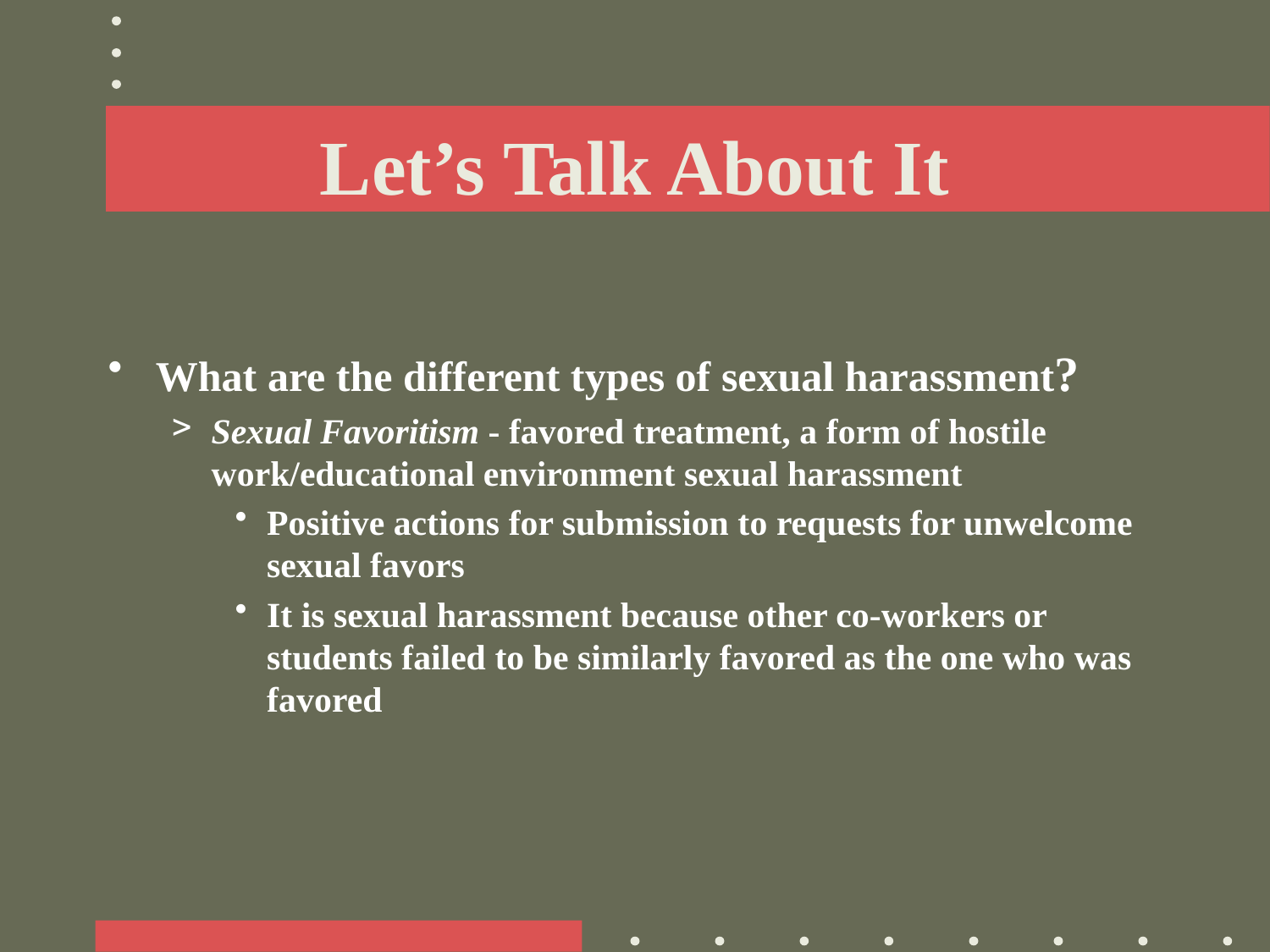

# Let’s Talk About It

What are the different types of sexual harassment?
Sexual Favoritism - favored treatment, a form of hostile work/educational environment sexual harassment
Positive actions for submission to requests for unwelcome sexual favors
It is sexual harassment because other co-workers or students failed to be similarly favored as the one who was favored